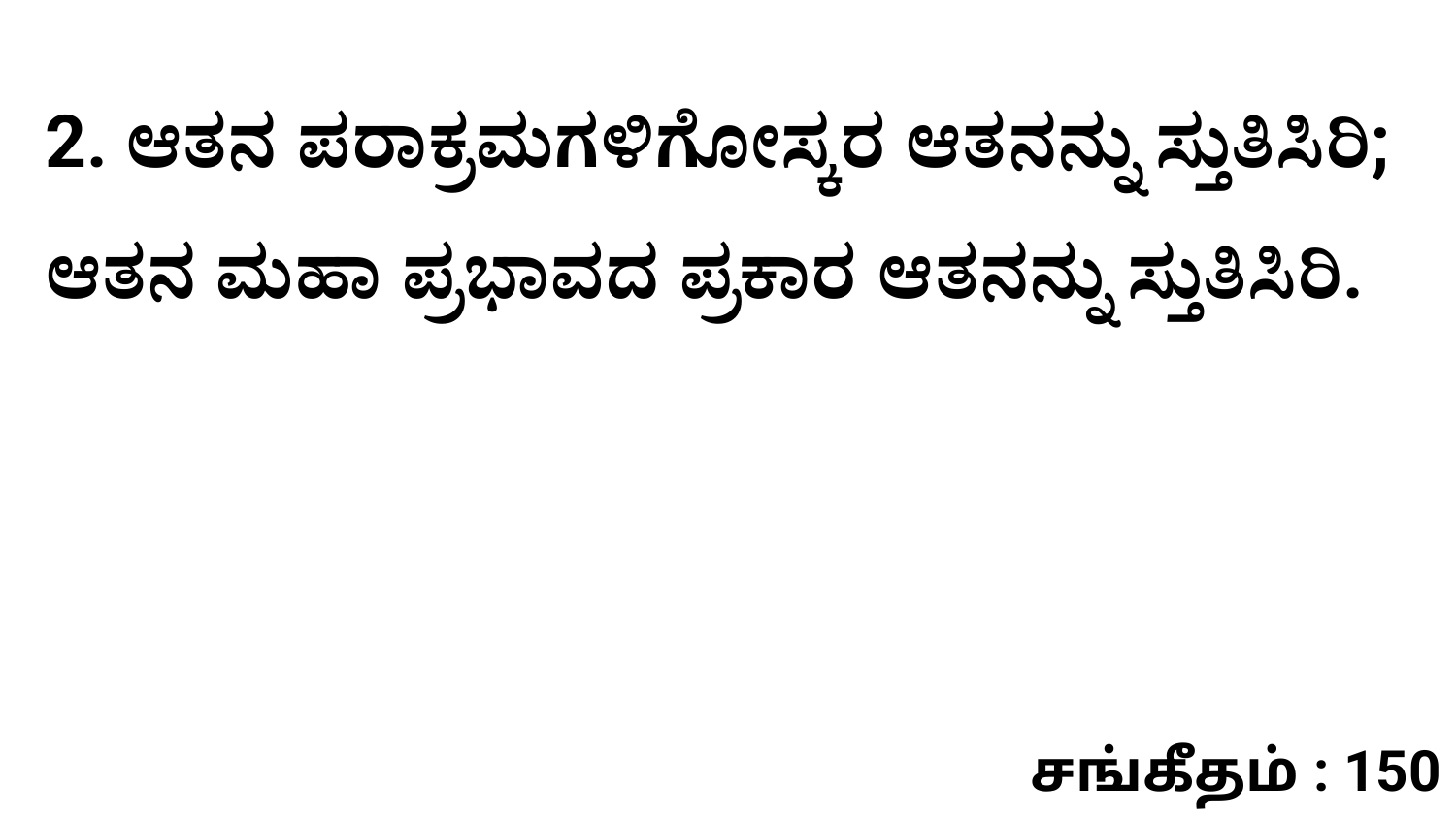

2. ಆತನ ಪರಾಕ್ರಮಗಳಿಗೋಸ್ಕರ ಆತನನ್ನು ಸ್ತುತಿಸಿರಿ; ಆತನ ಮಹಾ ಪ್ರಭಾವದ ಪ್ರಕಾರ ಆತನನ್ನು ಸ್ತುತಿಸಿರಿ.
சங்கீதம் : 150